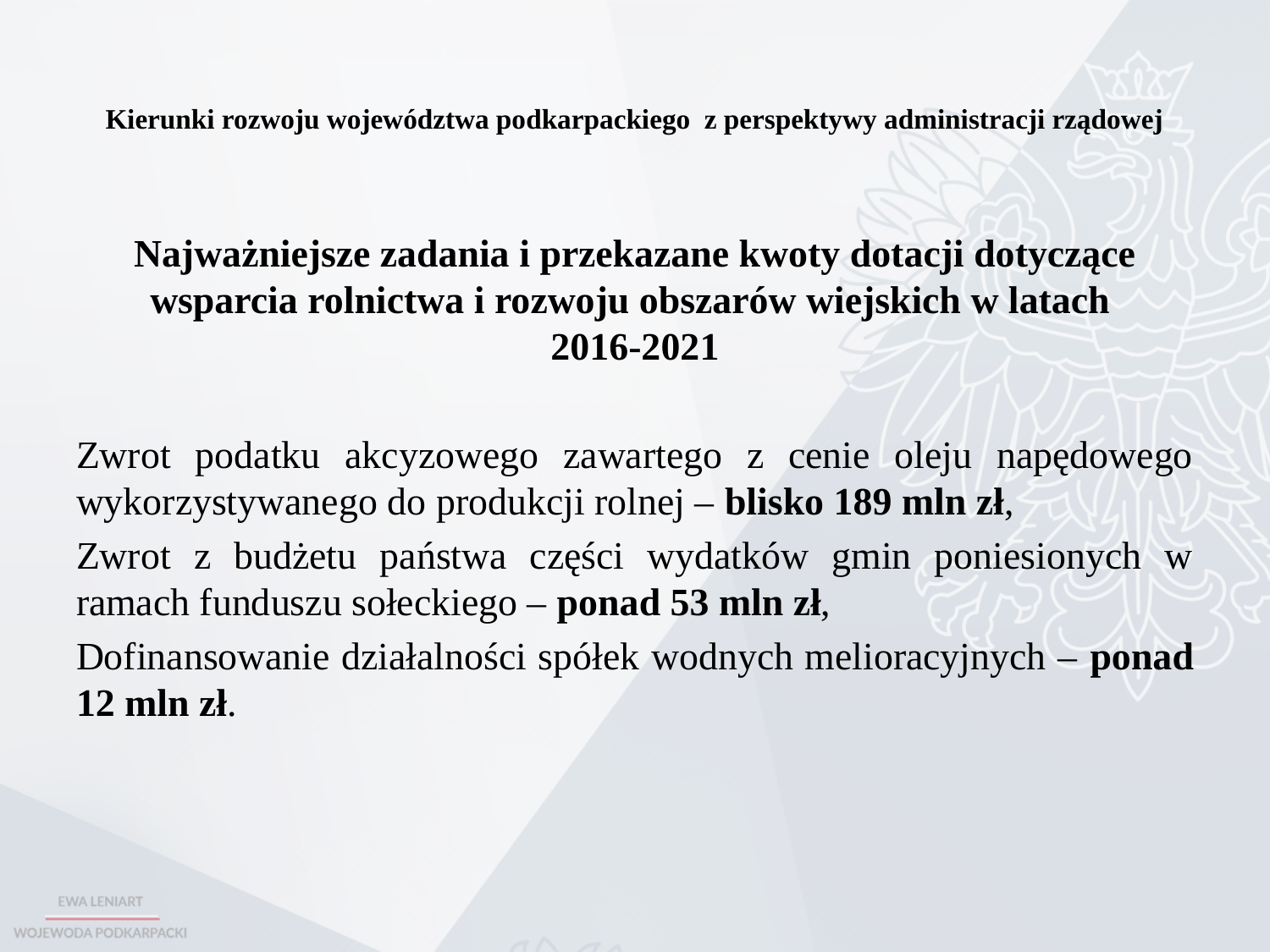

# Kierunki rozwoju województwa podkarpackiego  z perspektywy administracji rządowej
Najważniejsze zadania i przekazane kwoty dotacji dotyczące wsparcia rolnictwa i rozwoju obszarów wiejskich w latach
2016-2021

Zwrot podatku akcyzowego zawartego z cenie oleju napędowego wykorzystywanego do produkcji rolnej – blisko 189 mln zł,
Zwrot z budżetu państwa części wydatków gmin poniesionych w ramach funduszu sołeckiego – ponad 53 mln zł,
Dofinansowanie działalności spółek wodnych melioracyjnych – ponad 12 mln zł.